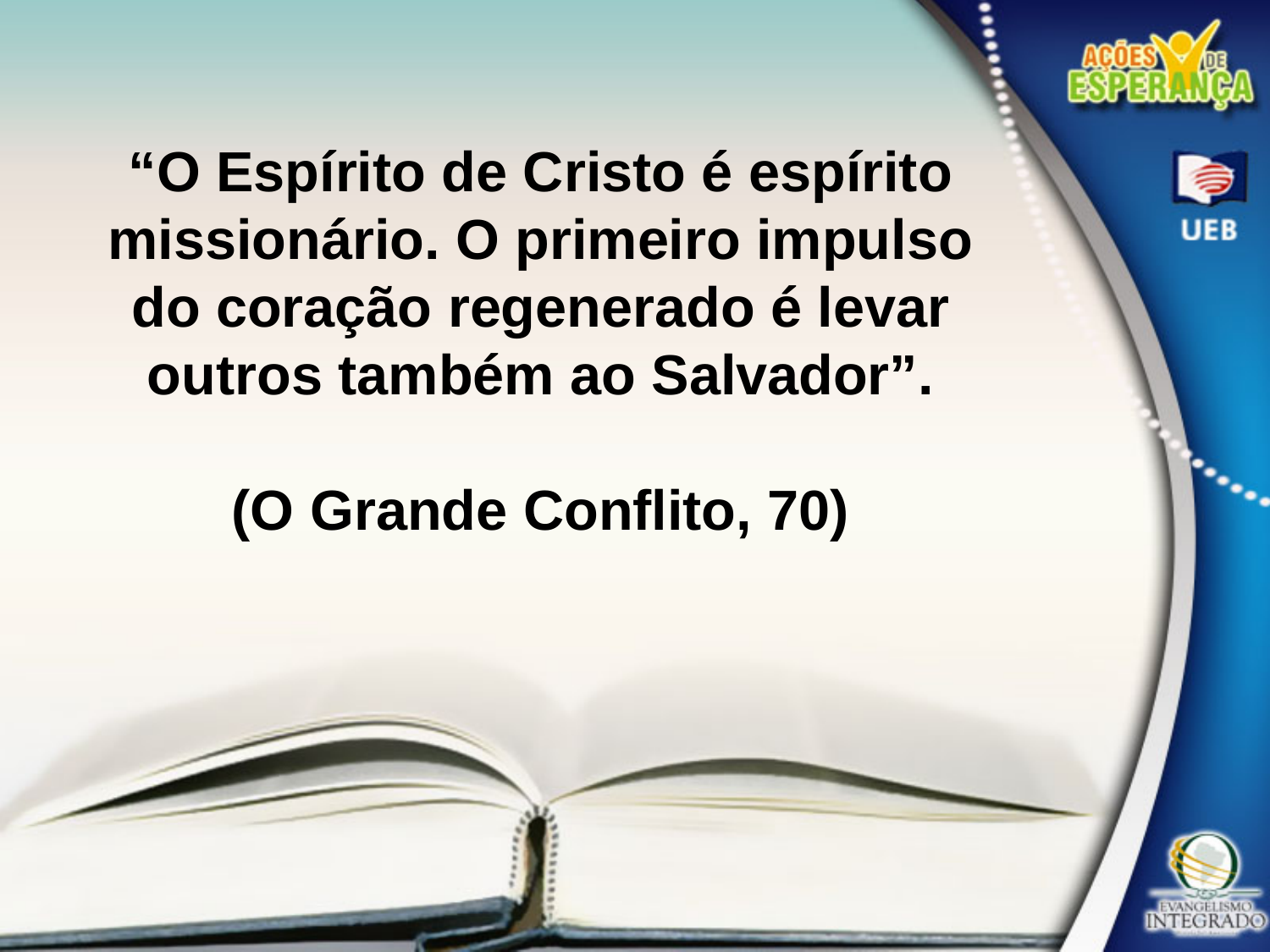

“O Espírito de Cristo é espírito missionário. O primeiro impulso do coração regenerado é levar outros também ao Salvador”.

(O Grande Conflito, 70)